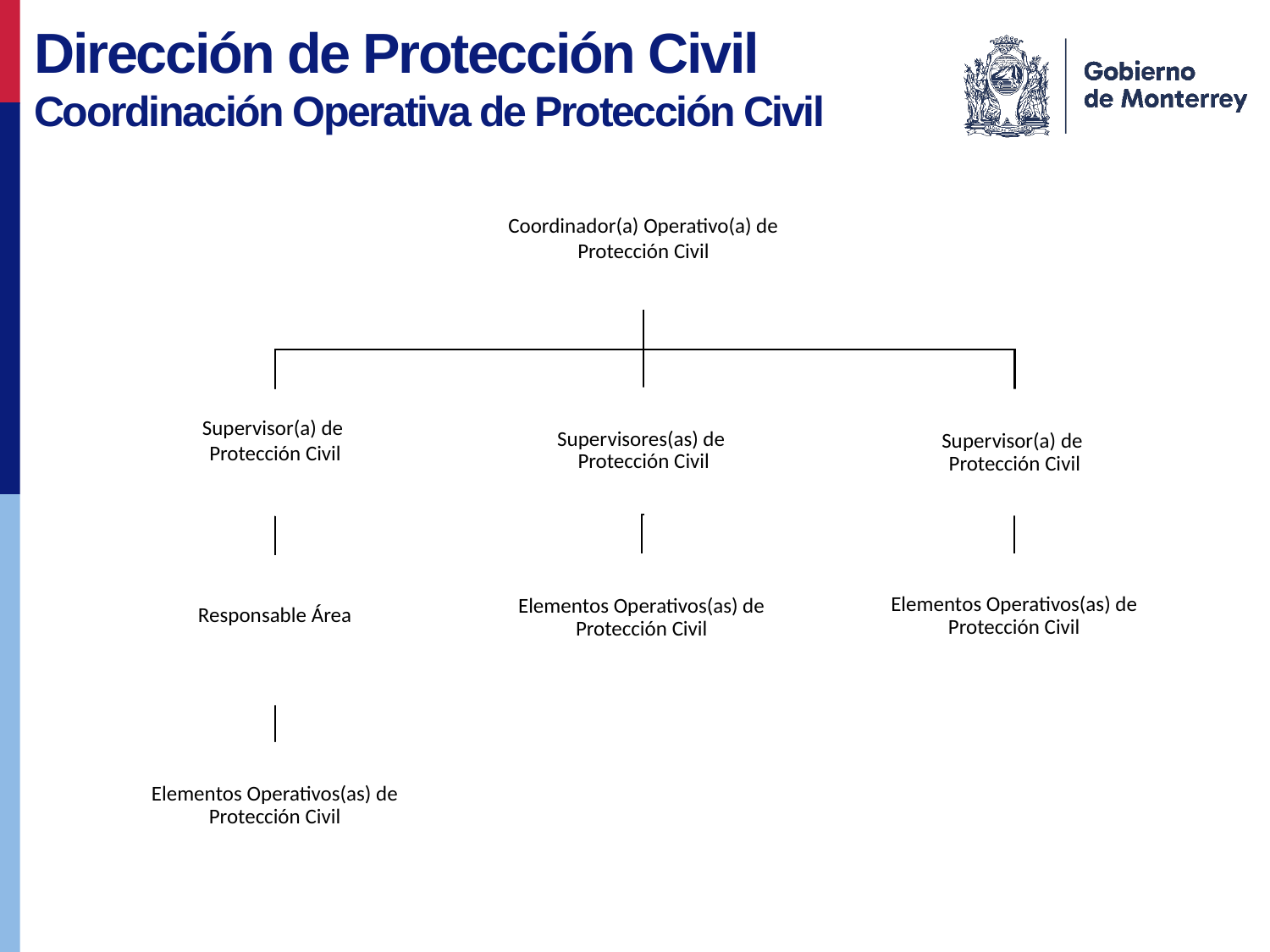

Dirección de Protección Civil
Coordinación Operativa de Protección Civil
Coordinador(a) Operativo(a) de Protección Civil
Supervisor(a) de
Protección Civil

Responsable Área

Elementos Operativos(as) de Protección Civil
Supervisores(as) de
Protección Civil
Elementos Operativos(as) de Protección Civil
Supervisor(a) de
Protección Civil
Elementos Operativos(as) de Protección Civil